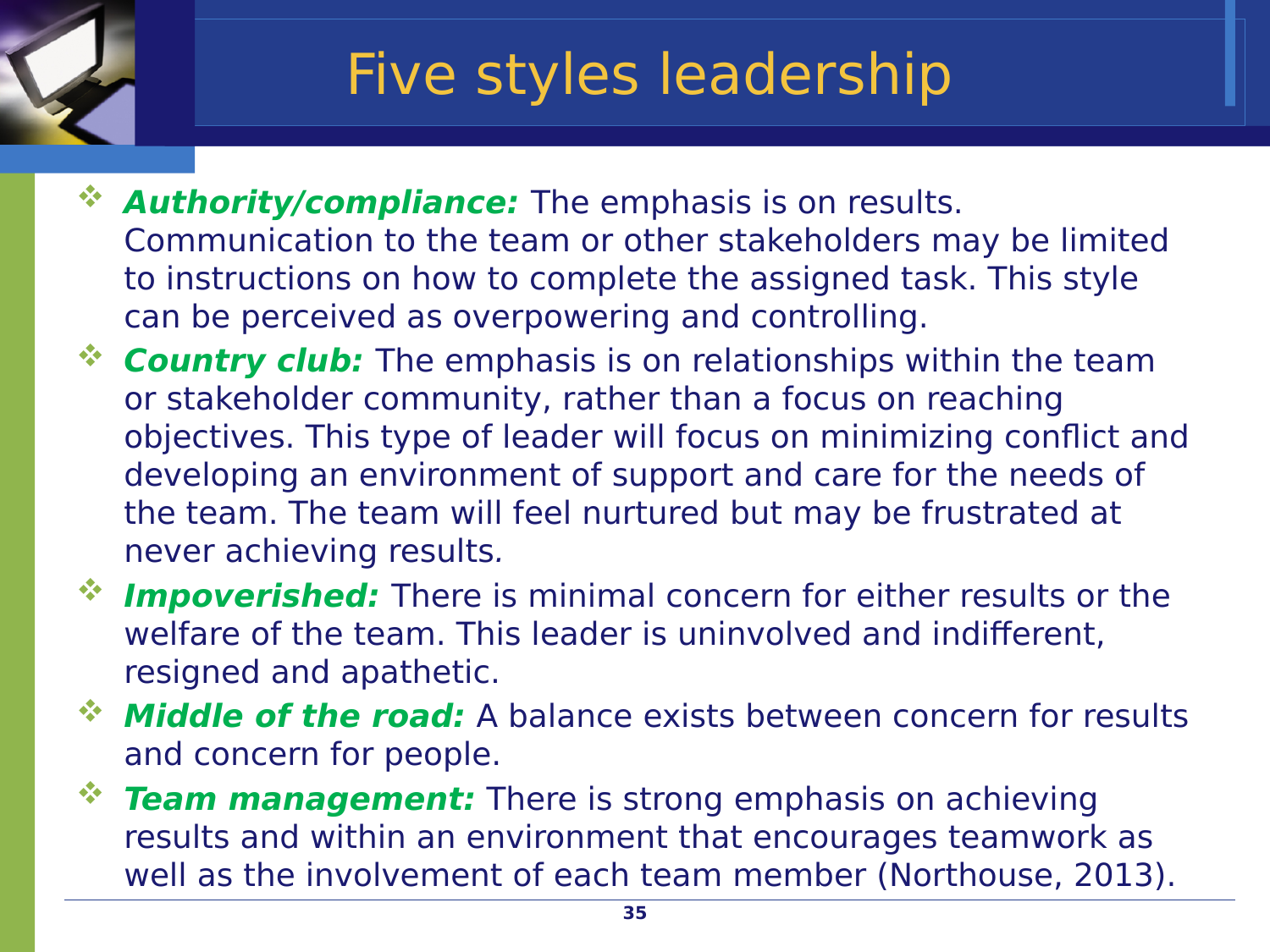

# Five styles leadership
Authority/compliance: The emphasis is on results. Communication to the team or other stakeholders may be limited to instructions on how to complete the assigned task. This style can be perceived as overpowering and controlling.
Country club: The emphasis is on relationships within the team or stakeholder community, rather than a focus on reaching objectives. This type of leader will focus on minimizing conflict and developing an environment of support and care for the needs of the team. The team will feel nurtured but may be frustrated at never achieving results.
Impoverished: There is minimal concern for either results or the welfare of the team. This leader is uninvolved and indifferent, resigned and apathetic.
Middle of the road: A balance exists between concern for results and concern for people.
Team management: There is strong emphasis on achieving results and within an environment that encourages teamwork as well as the involvement of each team member (Northouse, 2013).

35